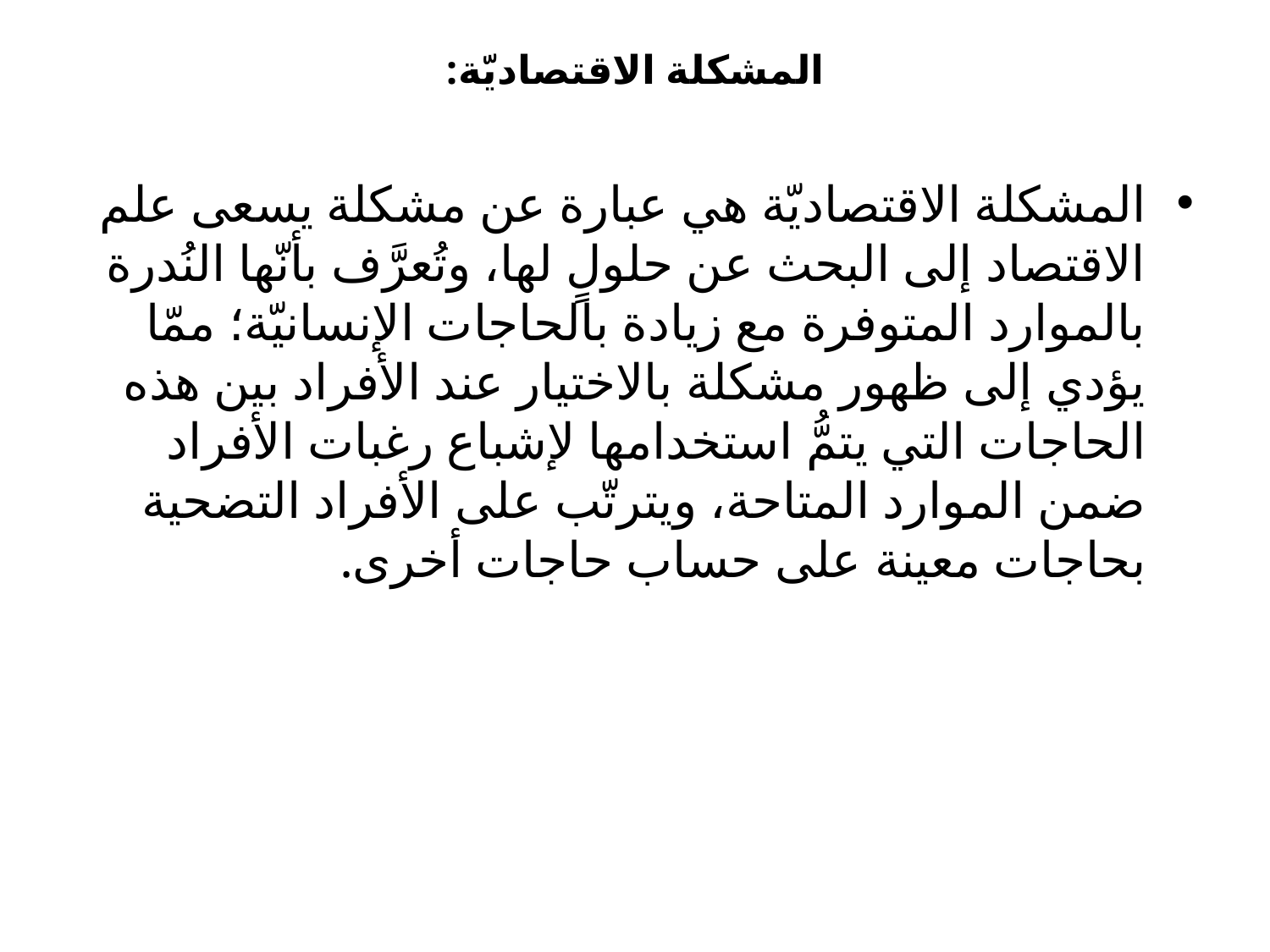

# المشكلة الاقتصاديّة:
المشكلة الاقتصاديّة هي عبارة عن مشكلة يسعى علم الاقتصاد إلى البحث عن حلولٍ لها، وتُعرَّف بأنّها النُدرة بالموارد المتوفرة مع زيادة بالحاجات الإنسانيّة؛ ممّا يؤدي إلى ظهور مشكلة بالاختيار عند الأفراد بين هذه الحاجات التي يتمُّ استخدامها لإشباع رغبات الأفراد ضمن الموارد المتاحة، ويترتّب على الأفراد التضحية بحاجات معينة على حساب حاجات أخرى.